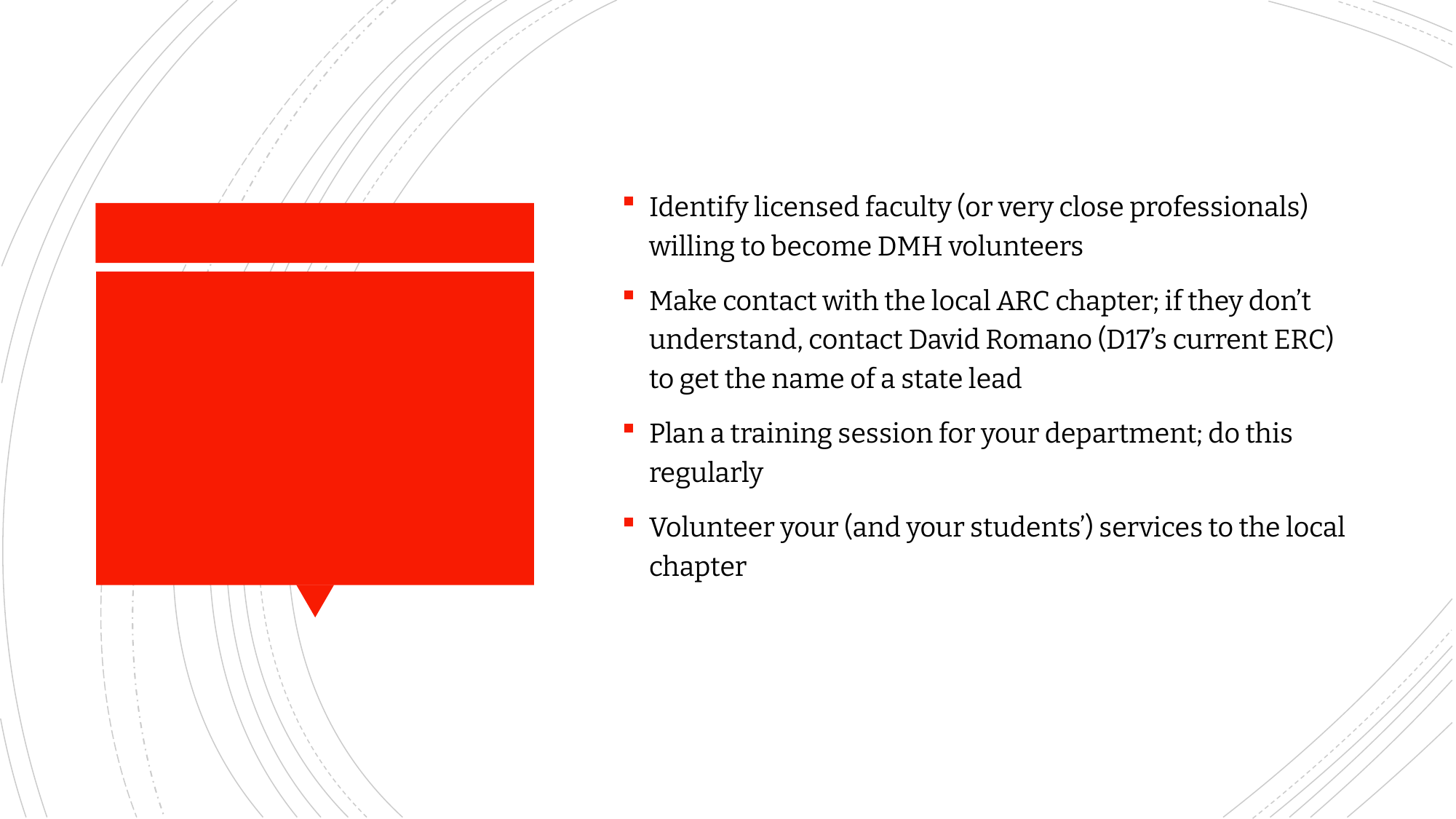

Identify licensed faculty (or very close professionals) willing to become DMH volunteers
Make contact with the local ARC chapter; if they don’t understand, contact David Romano (D17’s current ERC) to get the name of a state lead
Plan a training session for your department; do this regularly
Volunteer your (and your students’) services to the local chapter

#